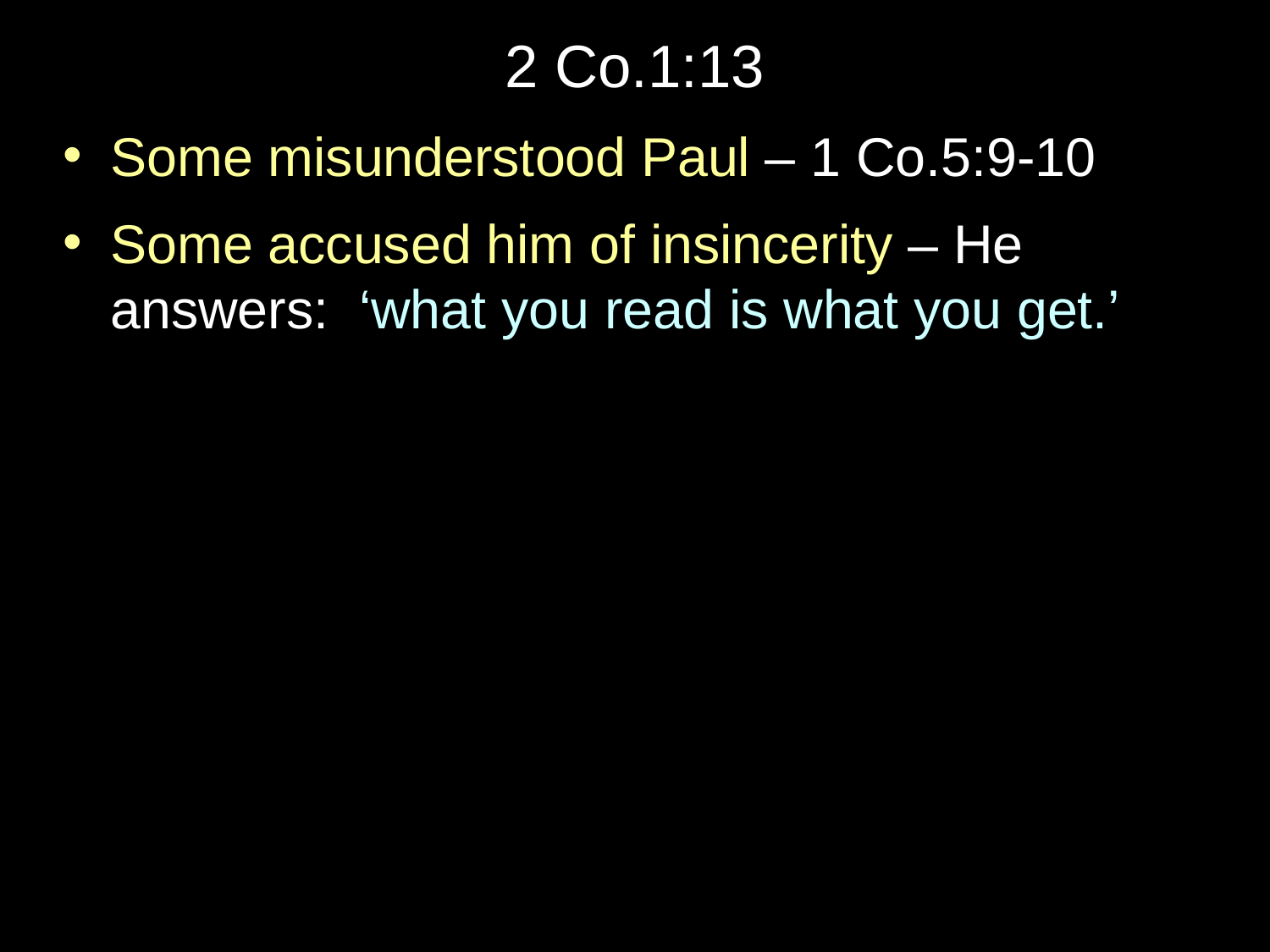

# 2 Co.1:13
Some misunderstood Paul – 1 Co.5:9-10
Some accused him of insincerity – He answers:  ‘what you read is what you get.’